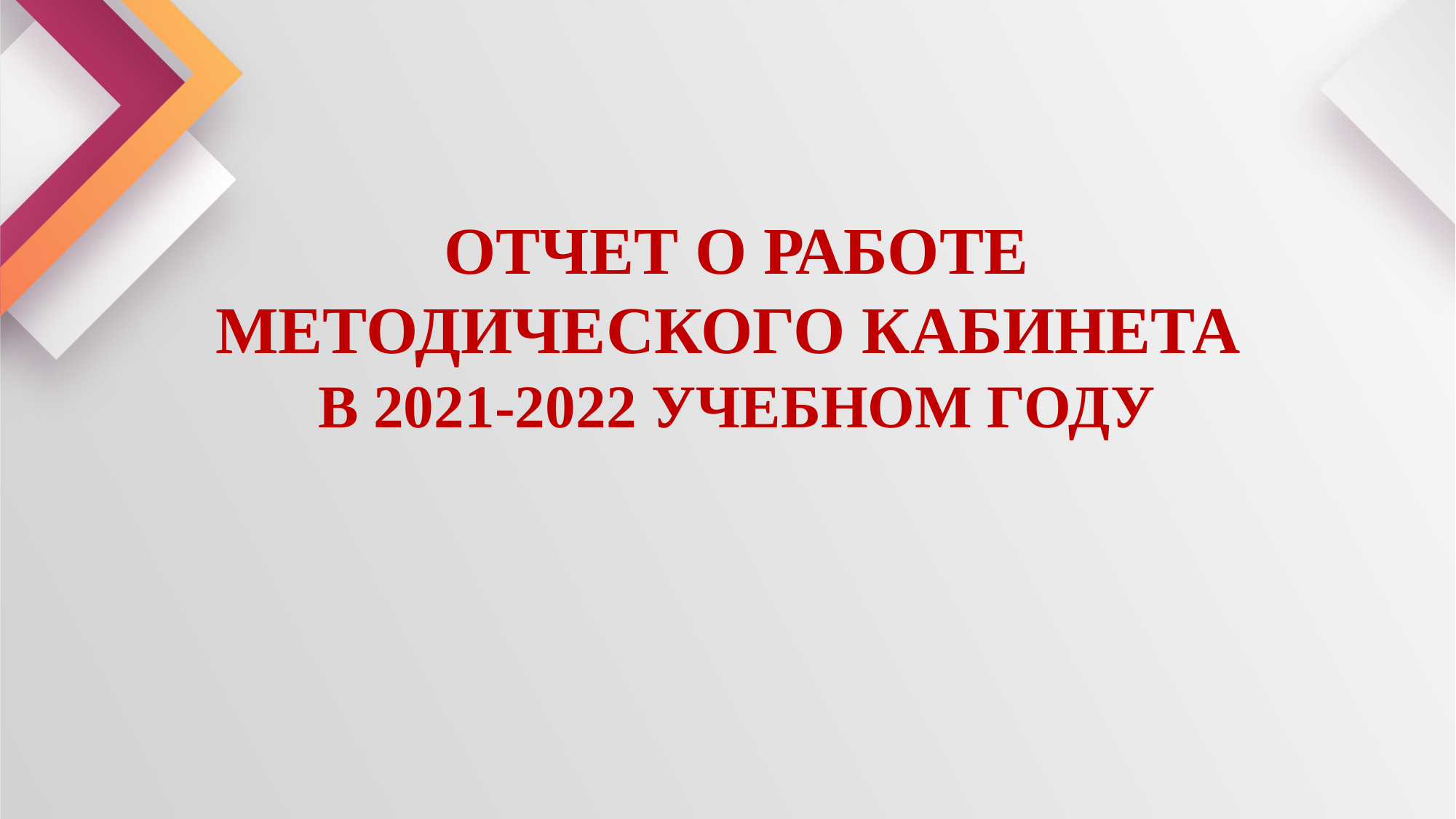

ОТЧЕТ О РАБОТЕ МЕТОДИЧЕСКОГО КАБИНЕТА
В 2021-2022 УЧЕБНОМ ГОДУ